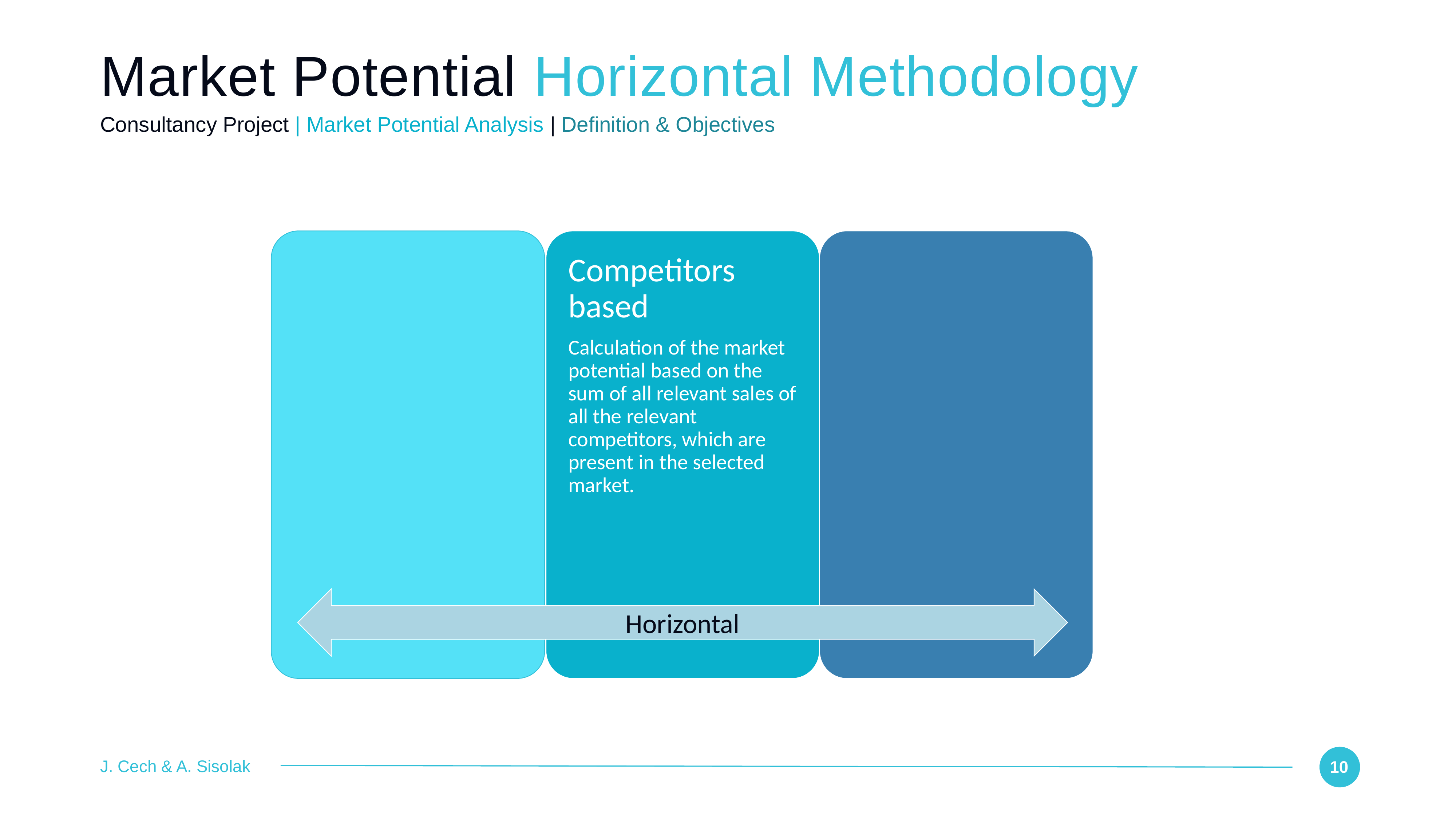

# Market Potential Horizontal Methodology
Consultancy Project | Market Potential Analysis | Definition & Objectives

Calculation of the market potential based on the statistics of the selected industrial sector value or volume and data-based estimation of its share relevant to the chosen products or services
Statistics based
Competitors based
Calculation of the market potential based on the sum of all relevant sales of all the relevant competitors, which are present in the selected market.

Horizontal